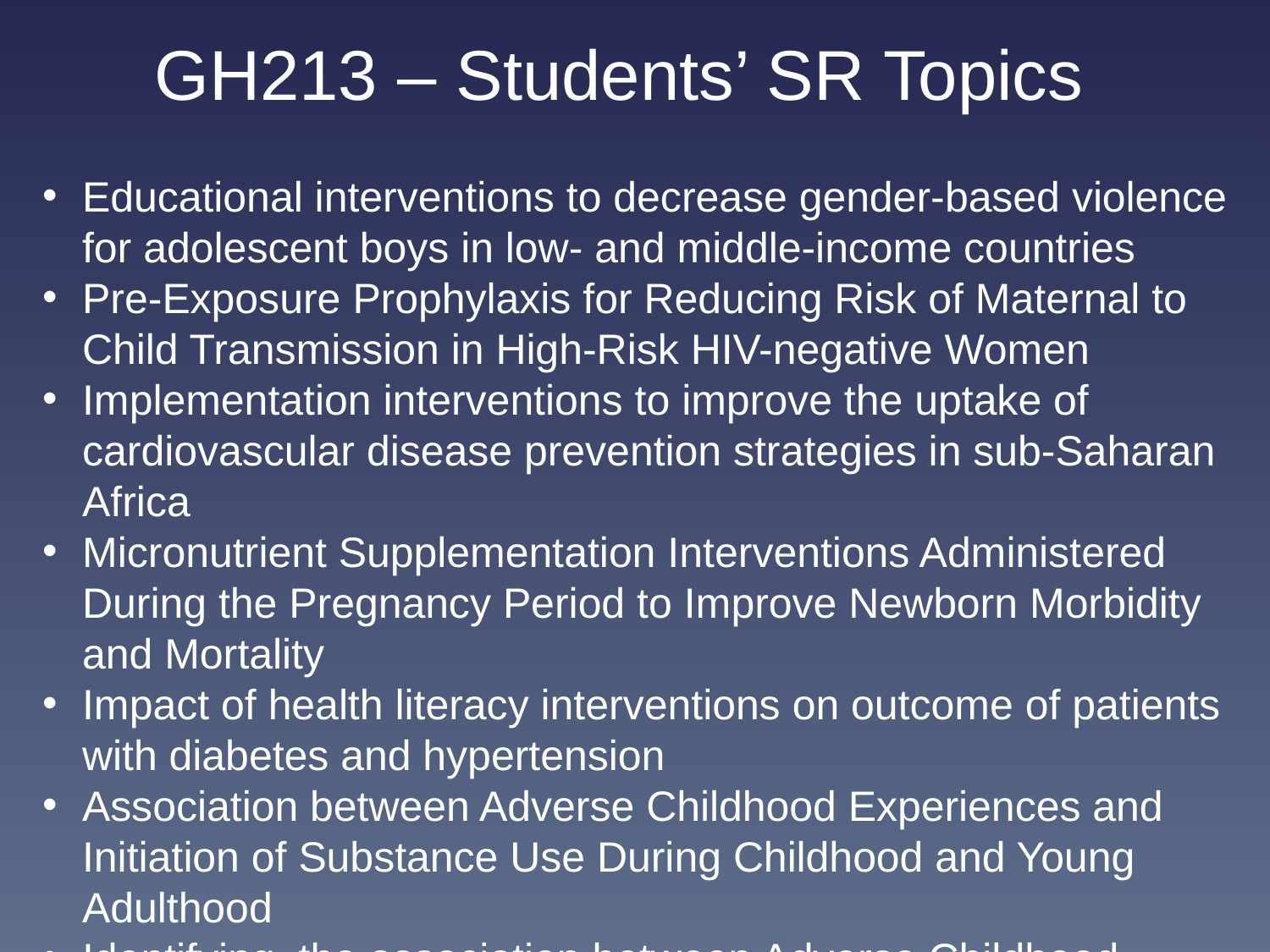

GH213 – Students’ SR Topics
Educational interventions to decrease gender-based violence for adolescent boys in low- and middle-income countries
Pre-Exposure Prophylaxis for Reducing Risk of Maternal to Child Transmission in High-Risk HIV-negative Women
Implementation interventions to improve the uptake of cardiovascular disease prevention strategies in sub-Saharan Africa
Micronutrient Supplementation Interventions Administered During the Pregnancy Period to Improve Newborn Morbidity and Mortality
Impact of health literacy interventions on outcome of patients with diabetes and hypertension
Association between Adverse Childhood Experiences and Initiation of Substance Use During Childhood and Young Adulthood
Identifying  the association between Adverse Childhood Experiences and Pediatric Asthma